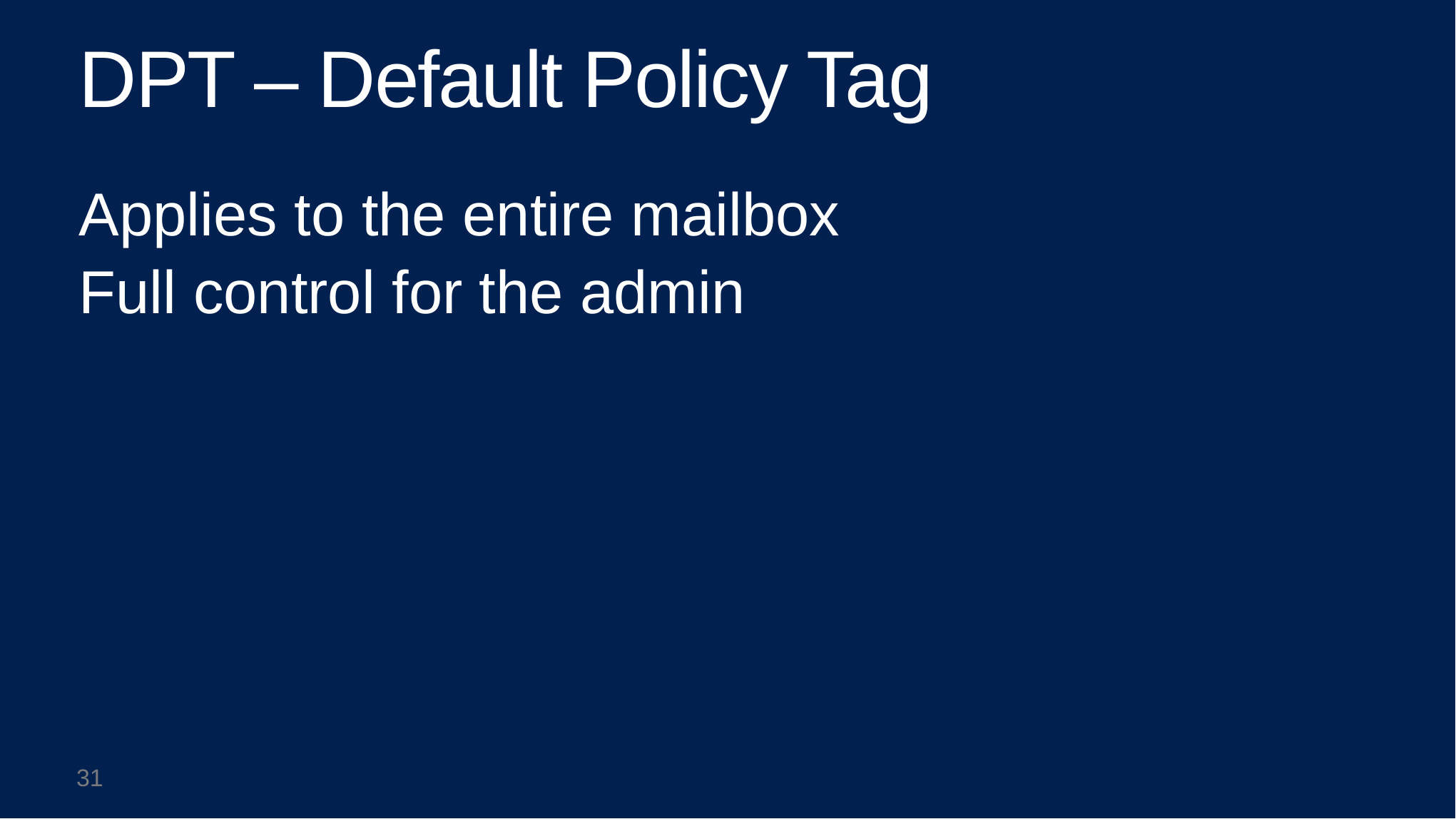

# DPT – Default Policy Tag
Applies to the entire mailbox
Full control for the admin
31